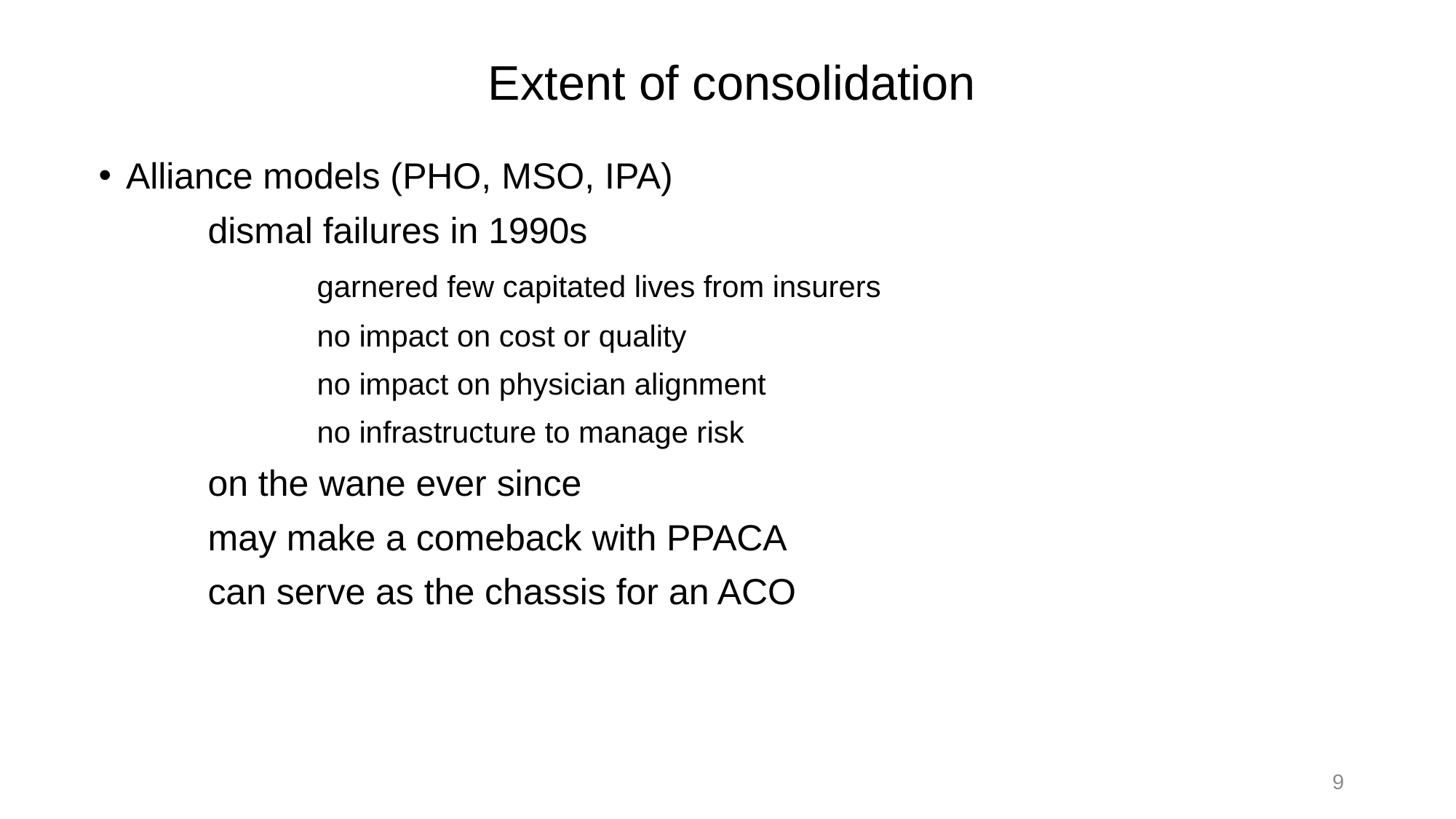

Extent of consolidation
Alliance models (PHO, MSO, IPA)
	dismal failures in 1990s
		garnered few capitated lives from insurers
		no impact on cost or quality
		no impact on physician alignment
		no infrastructure to manage risk
	on the wane ever since
	may make a comeback with PPACA
	can serve as the chassis for an ACO

9